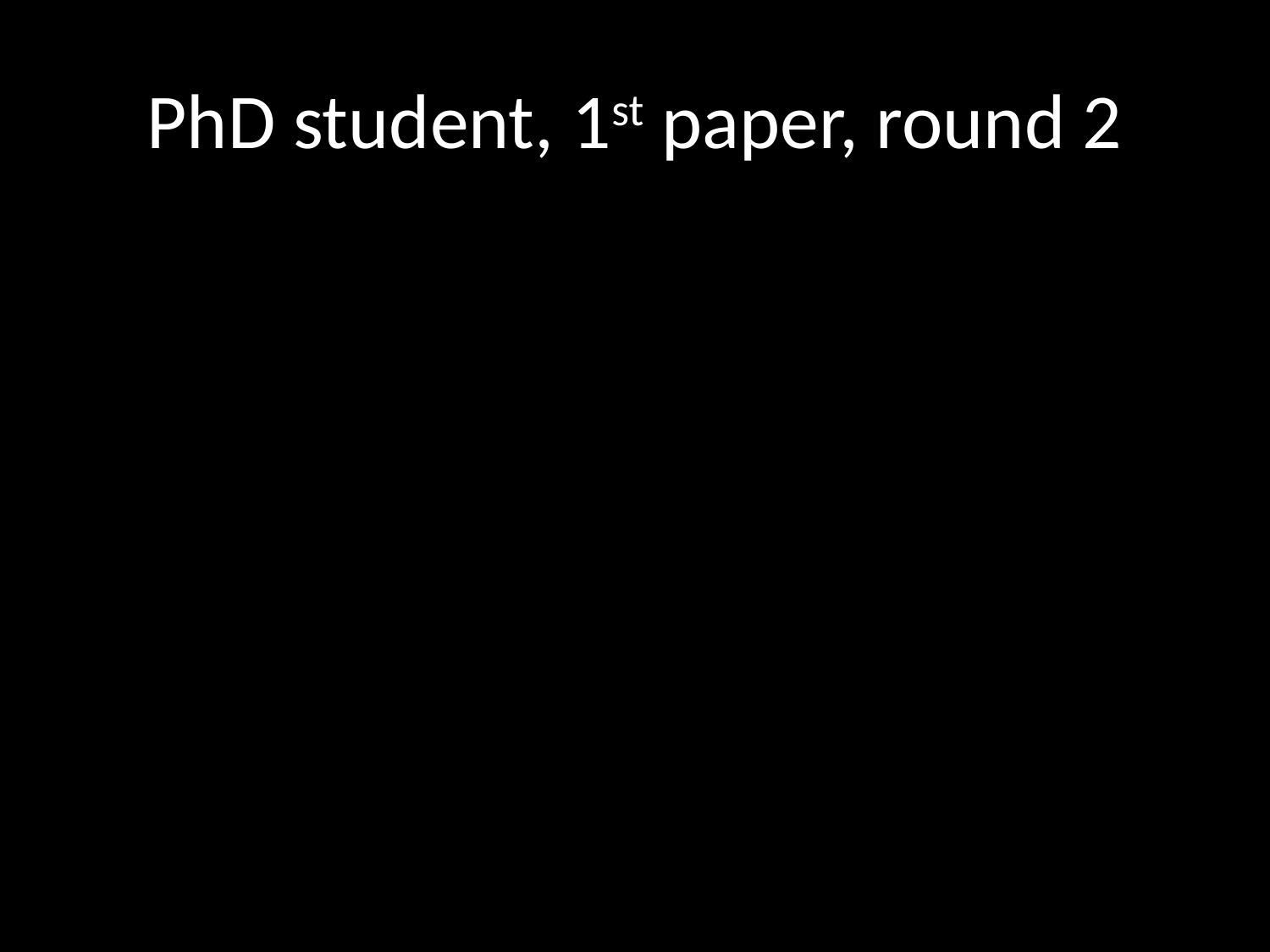

# PhD student, 1st paper, round 2